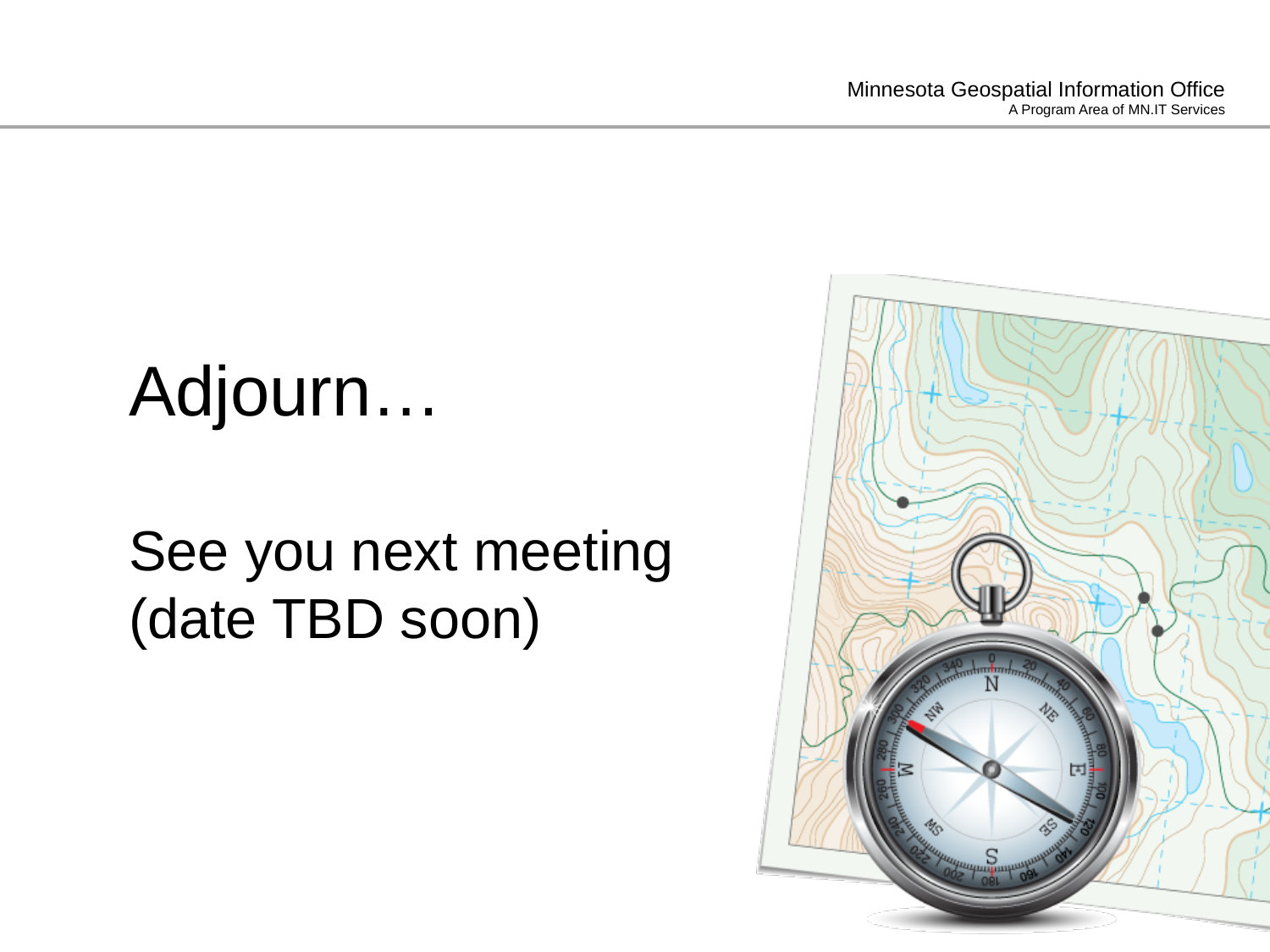

# Adjourn… See you next meeting (date TBD soon)